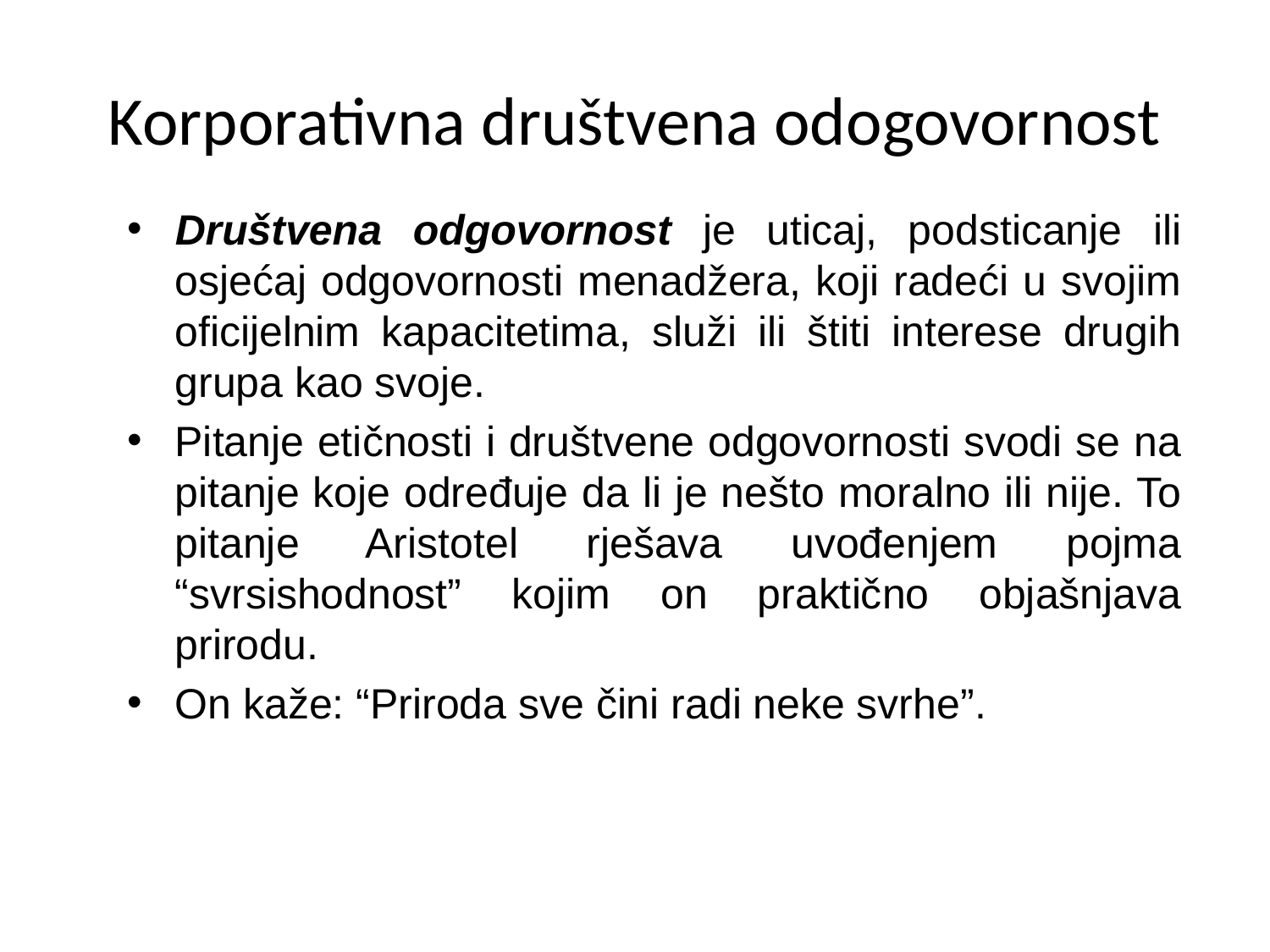

# Korporativna društvena odogovornost
Društvena odgovornost je uticaj, podsticanje ili osjećaj odgovornosti menadžera, koji radeći u svojim oficijelnim kapacitetima, služi ili štiti interese drugih grupa kao svoje.
Pitanje etičnosti i društvene odgovornosti svodi se na pitanje koje određuje da li je nešto moralno ili nije. To pitanje Aristotel rješava uvođenjem pojma “svrsishodnost” kojim on praktično objašnjava prirodu.
On kaže: “Priroda sve čini radi neke svrhe”.